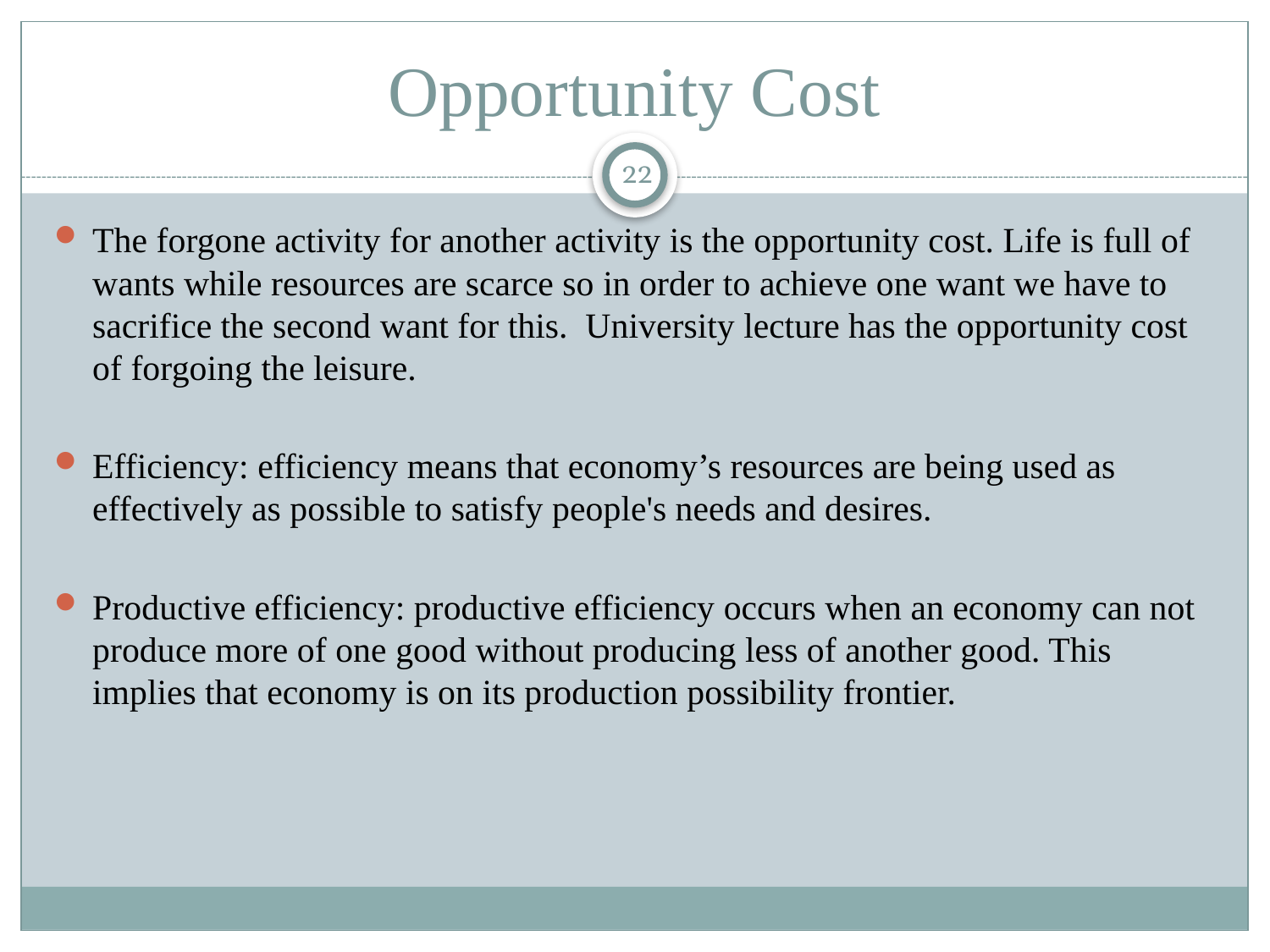

# Opportunity Cost
22
The forgone activity for another activity is the opportunity cost. Life is full of wants while resources are scarce so in order to achieve one want we have to sacrifice the second want for this.  University lecture has the opportunity cost of forgoing the leisure.

Efficiency: efficiency means that economy’s resources are being used as effectively as possible to satisfy people's needs and desires.

Productive efficiency: productive efficiency occurs when an economy can not  produce more of one good without producing less of another good. This implies that economy is on its production possibility frontier.